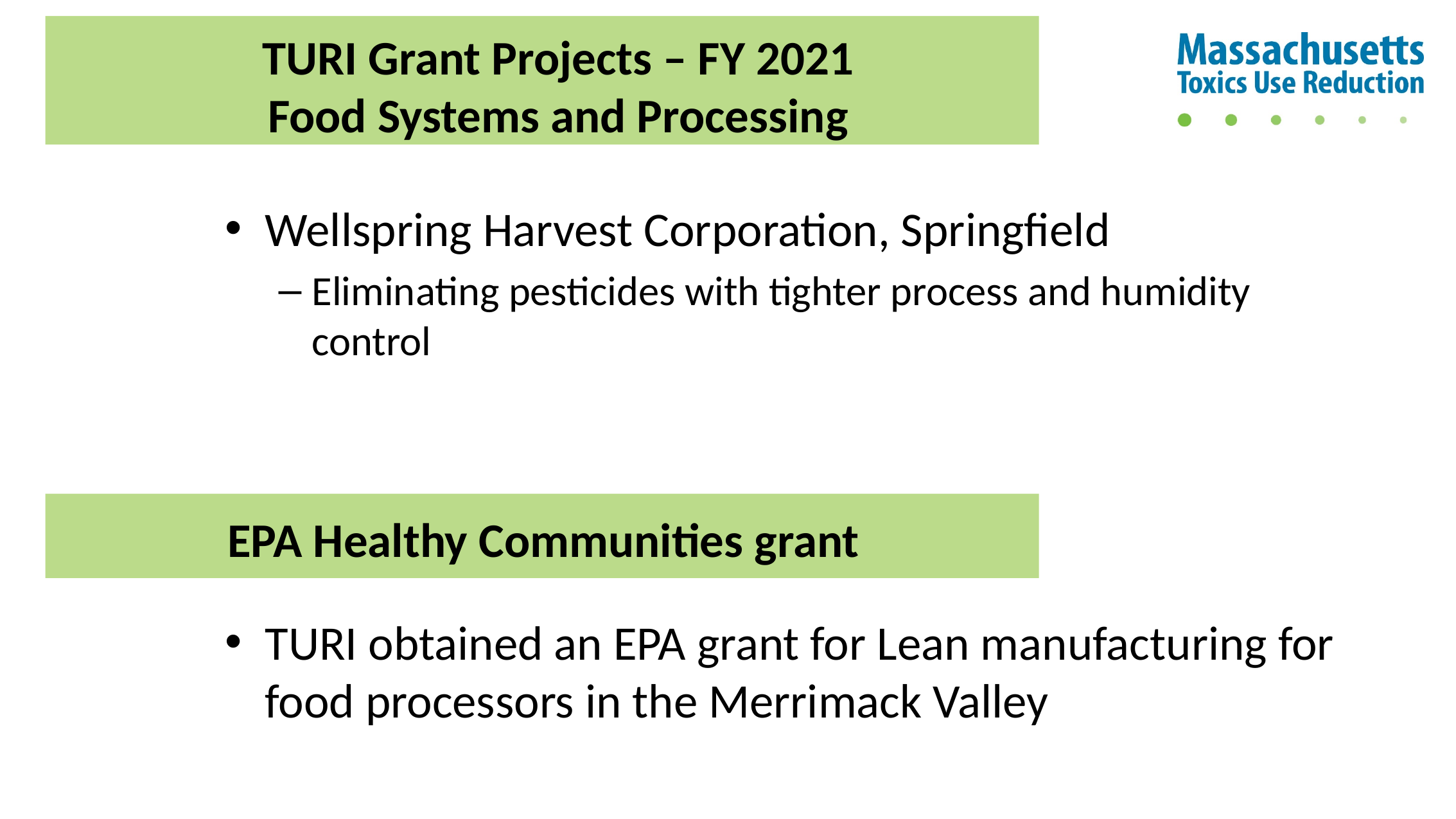

# TURI Grant Projects – FY 2021 Food Systems and Processing
Wellspring Harvest Corporation, Springfield
Eliminating pesticides with tighter process and humidity control

EPA Healthy Communities grant
TURI obtained an EPA grant for Lean manufacturing for food processors in the Merrimack Valley